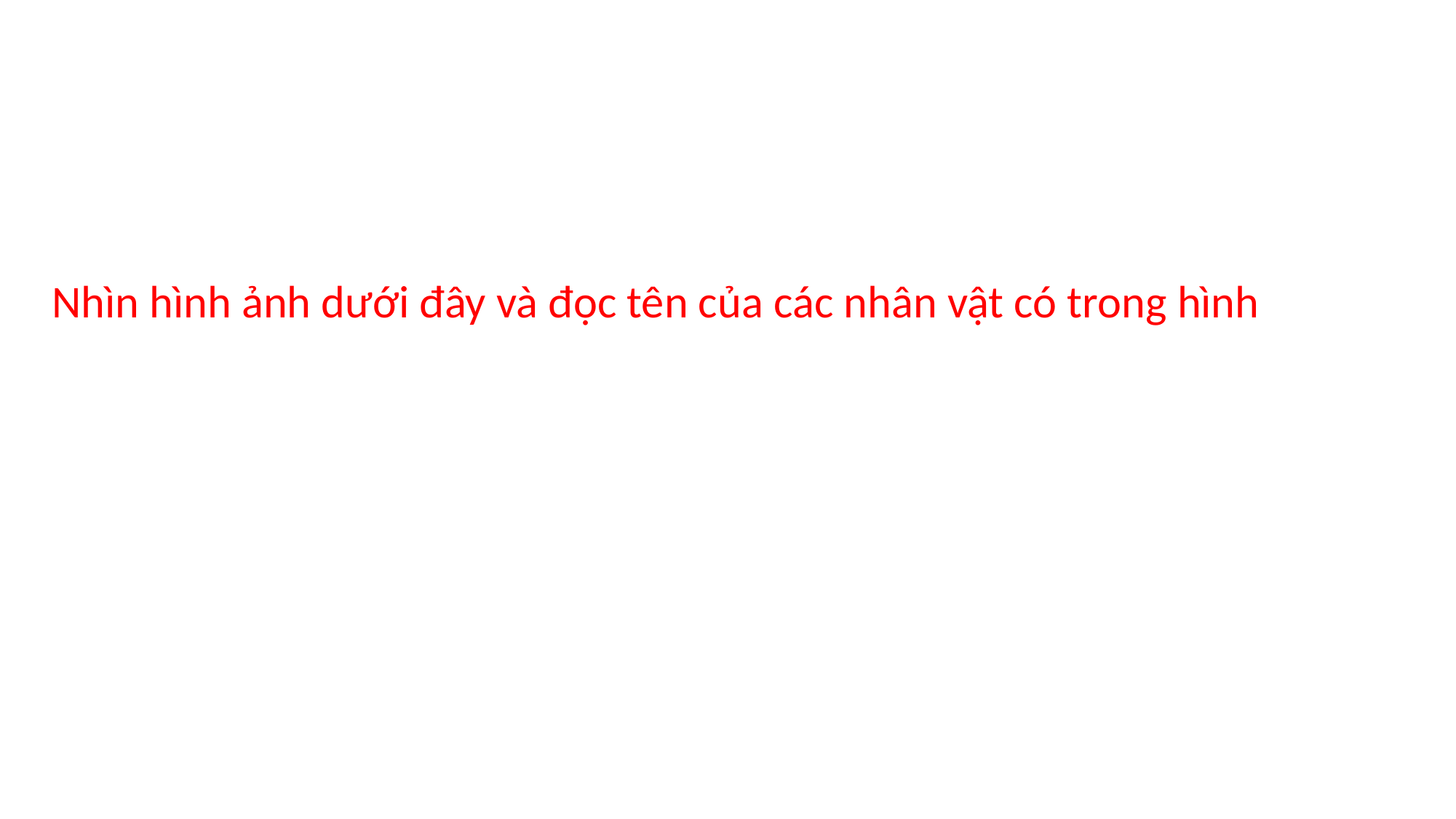

Nhìn hình ảnh dưới đây và đọc tên của các nhân vật có trong hình